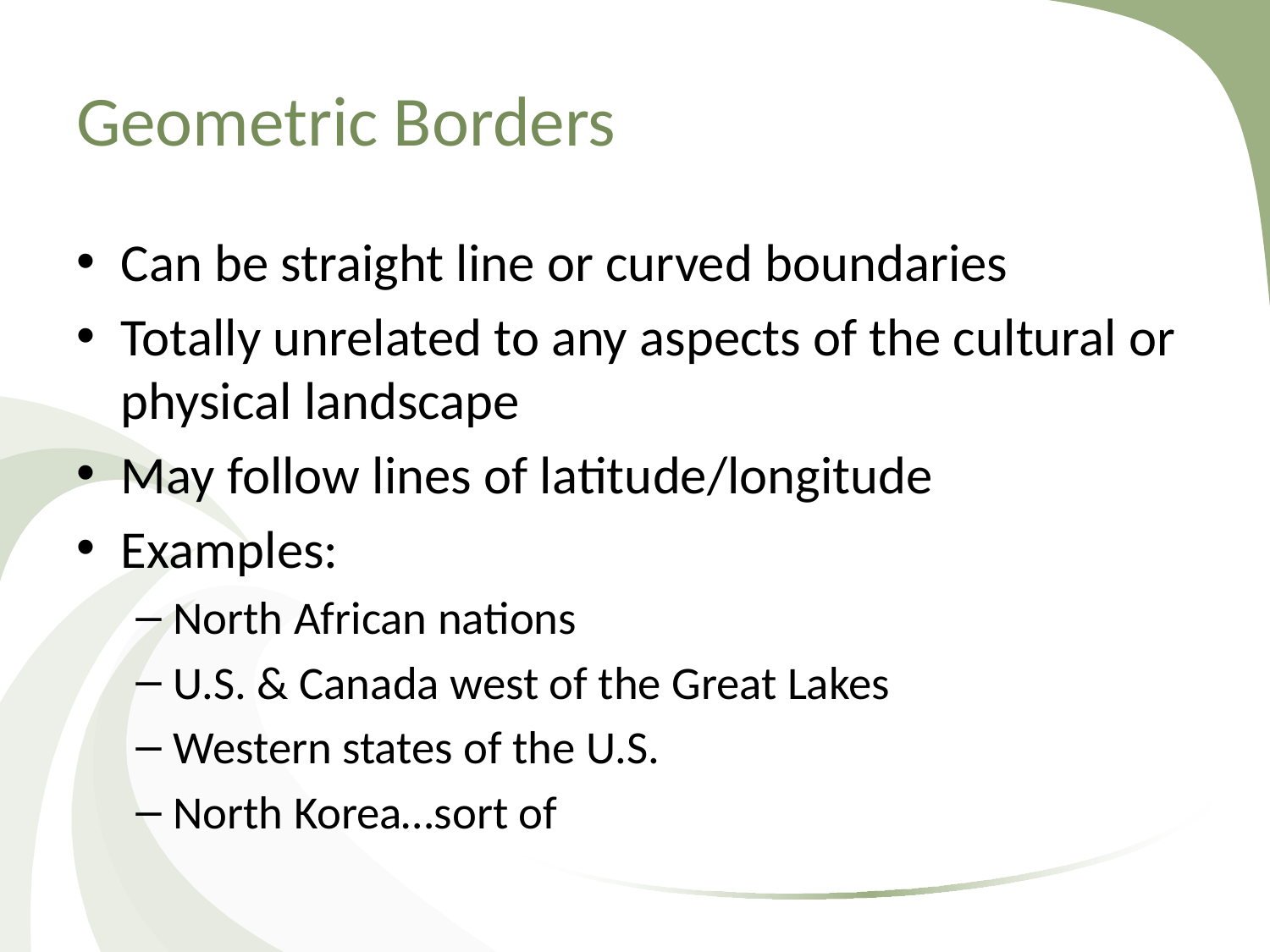

# Geometric Borders
Can be straight line or curved boundaries
Totally unrelated to any aspects of the cultural or physical landscape
May follow lines of latitude/longitude
Examples:
North African nations
U.S. & Canada west of the Great Lakes
Western states of the U.S.
North Korea…sort of